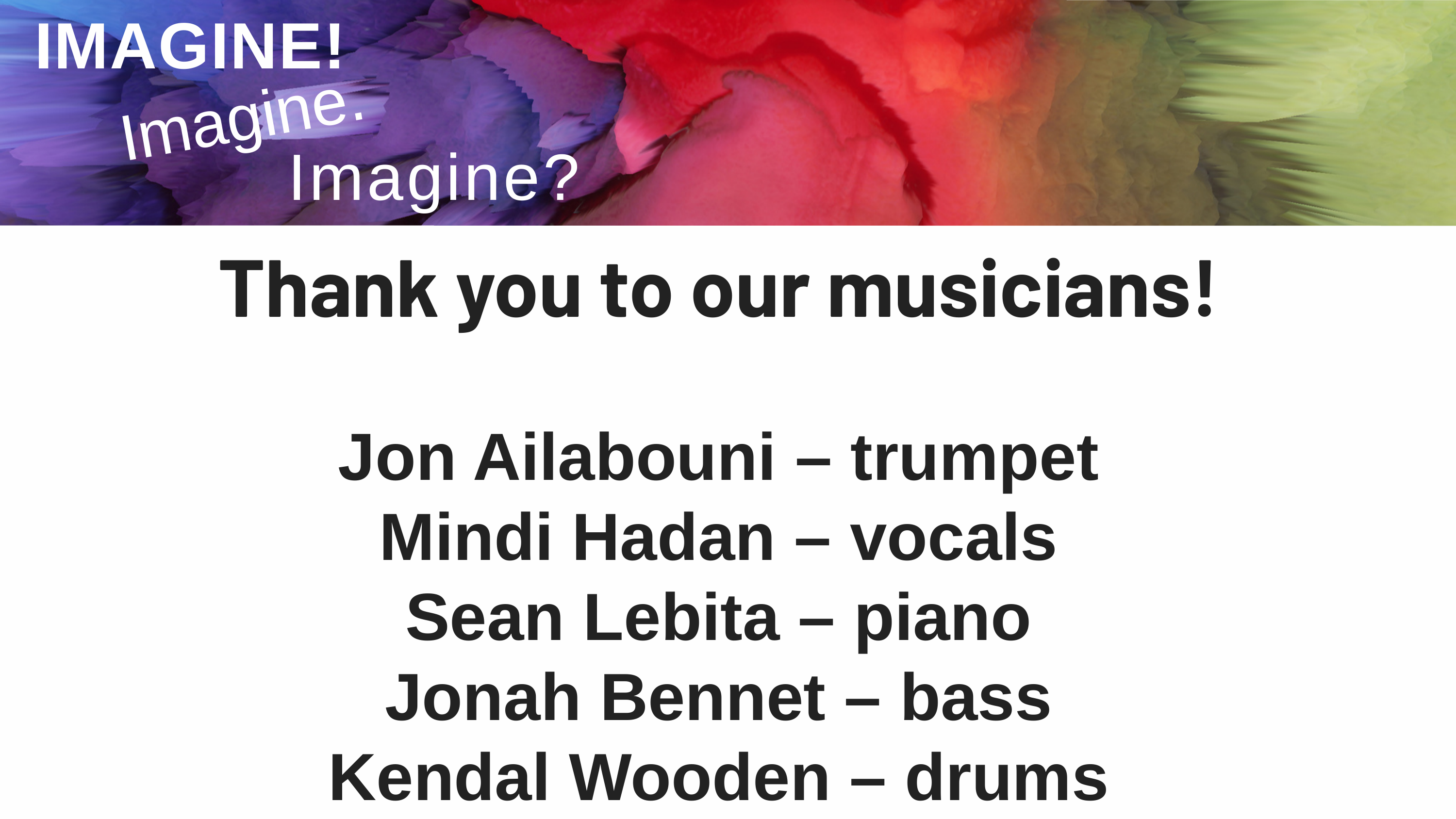

Imagine...
IMAGINE!

Imagine?
Thank you to our musicians!

Jon Ailabouni – trumpet
Mindi Hadan – vocals
Sean Lebita – piano
Jonah Bennet – bass
Kendal Wooden – drums

Go in peace to love and serve God, to live out your Christian vocation, and to imagine… Thanks be to God.